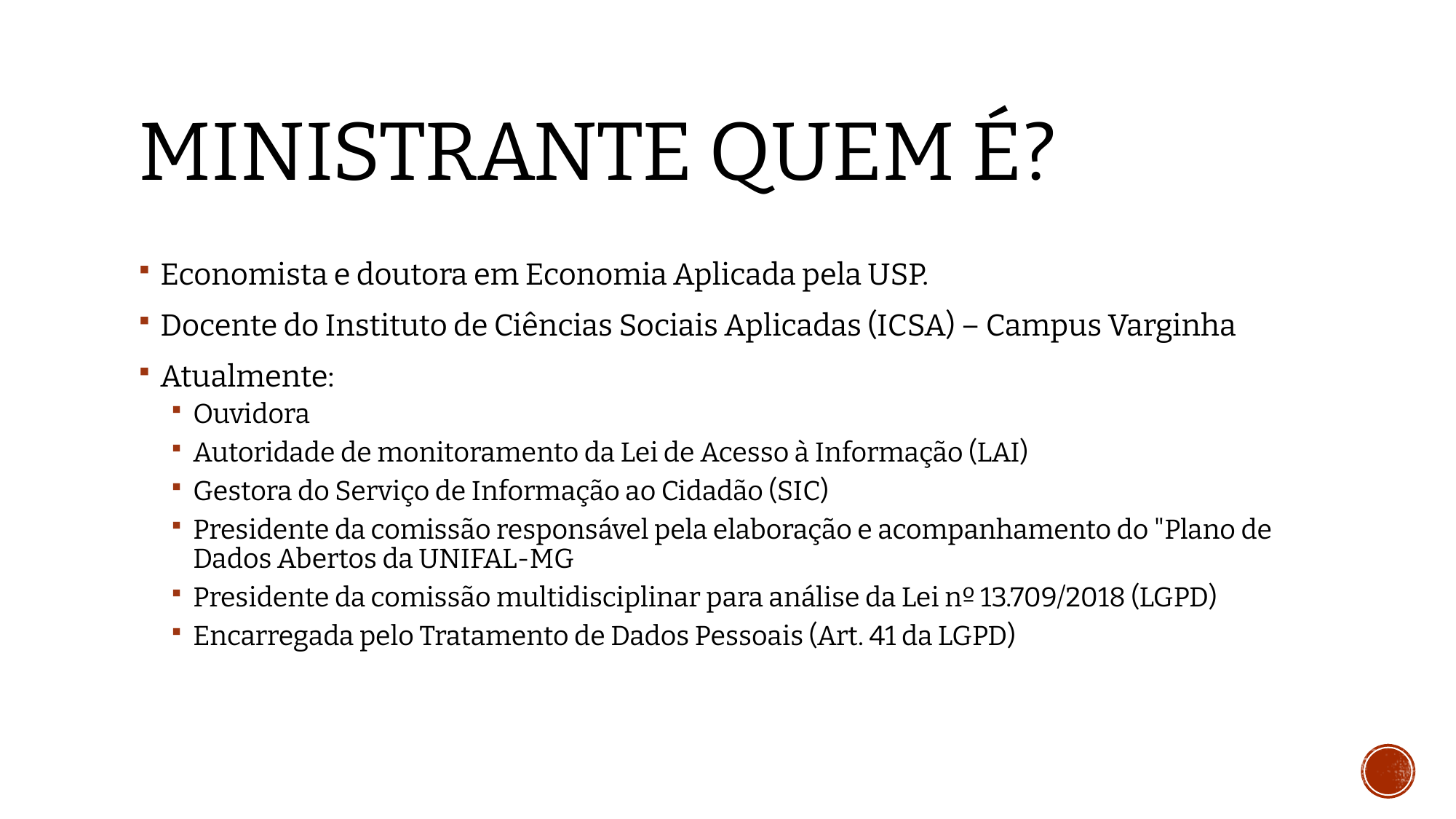

# Ministrante quem é?
Economista e doutora em Economia Aplicada pela USP.
Docente do Instituto de Ciências Sociais Aplicadas (ICSA) – Campus Varginha
Atualmente:
Ouvidora
Autoridade de monitoramento da Lei de Acesso à Informação (LAI)
Gestora do Serviço de Informação ao Cidadão (SIC)
Presidente da comissão responsável pela elaboração e acompanhamento do "Plano de Dados Abertos da UNIFAL-MG
Presidente da comissão multidisciplinar para análise da Lei nº 13.709/2018 (LGPD)
Encarregada pelo Tratamento de Dados Pessoais (Art. 41 da LGPD)